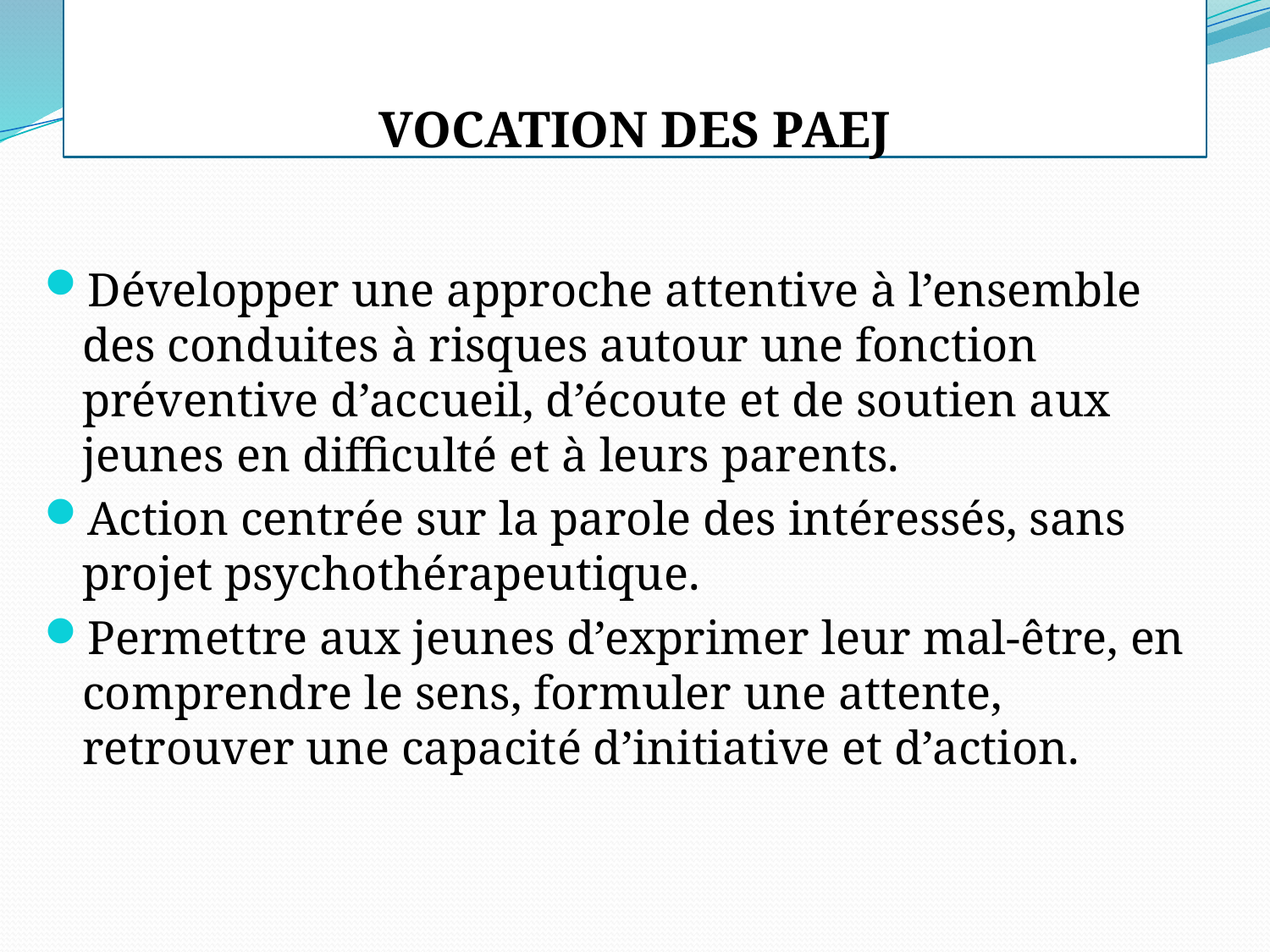

# VOCATION DES PAEJ

Développer une approche attentive à l’ensemble des conduites à risques autour une fonction préventive d’accueil, d’écoute et de soutien aux jeunes en difficulté et à leurs parents.
Action centrée sur la parole des intéressés, sans projet psychothérapeutique.
Permettre aux jeunes d’exprimer leur mal-être, en comprendre le sens, formuler une attente, retrouver une capacité d’initiative et d’action.